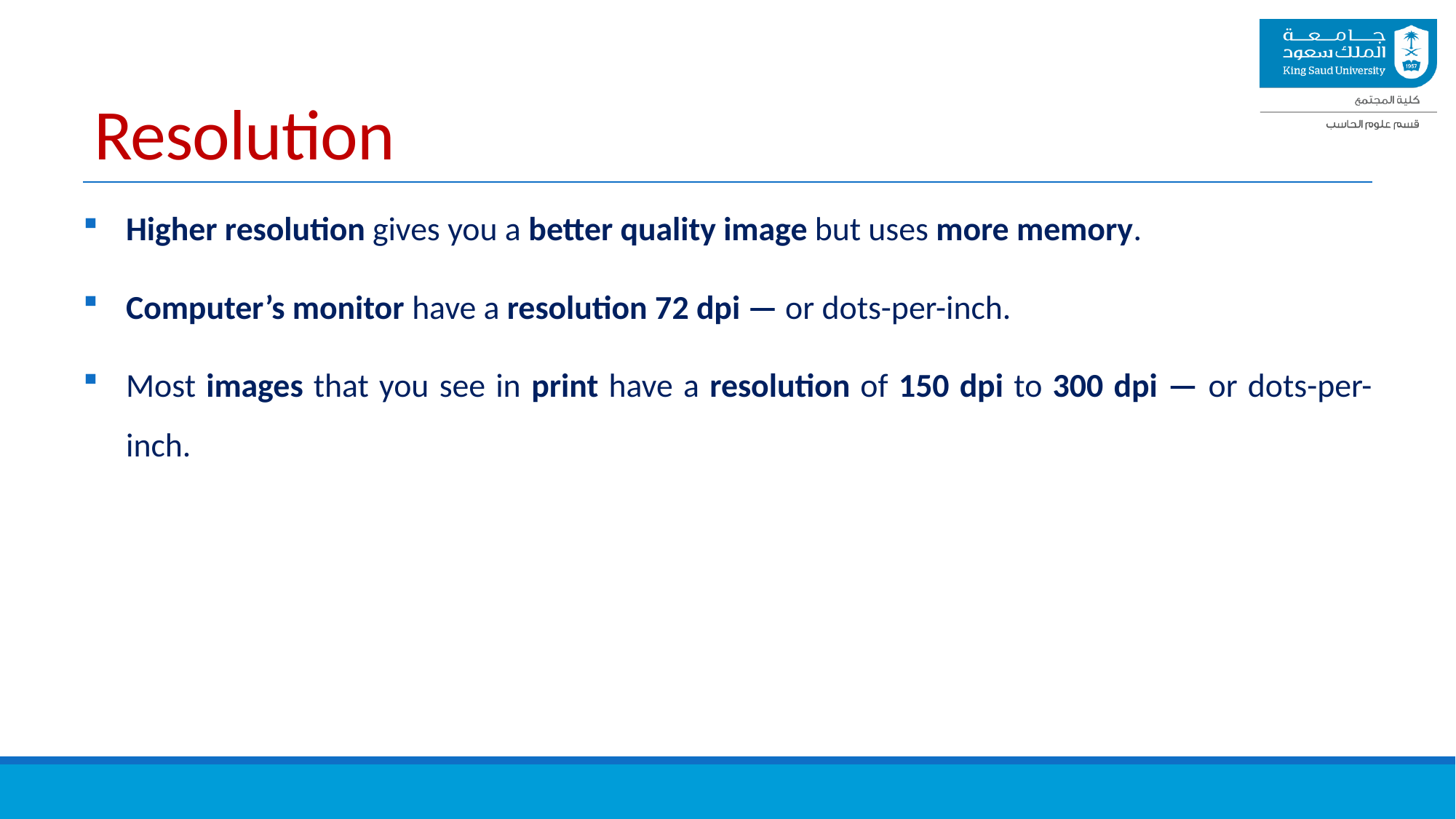

# Resolution

Higher resolution gives you a better quality image but uses more memory.
Computer’s monitor have a resolution 72 dpi — or dots-per-inch.
Most images that you see in print have a resolution of 150 dpi to 300 dpi — or dots-per-inch.